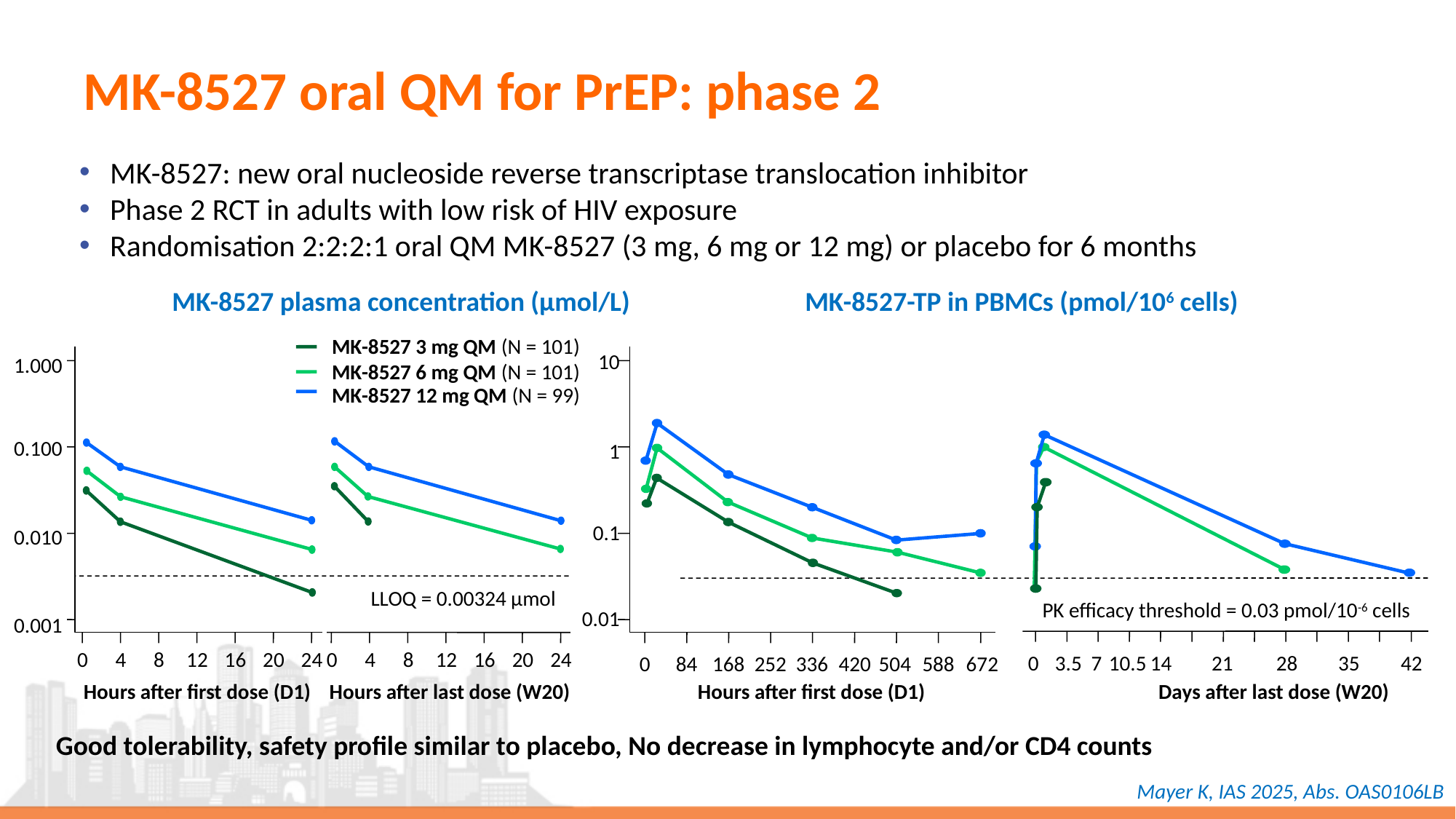

# MK-8527 oral QM for PrEP: phase 2
MK-8527: new oral nucleoside reverse transcriptase translocation inhibitor
Phase 2 RCT in adults with low risk of HIV exposure
Randomisation 2:2:2:1 oral QM MK-8527 (3 mg, 6 mg or 12 mg) or placebo for 6 months
MK-8527 plasma concentration (µmol/L)
MK-8527-TP in PBMCs (pmol/106 cells)
MK-8527 3 mg QM (N = 101)
1.000

MK-8527 6 mg QM (N = 101)

MK-8527 12 mg QM (N = 99)

0.100
0.010
LLOQ = 0.00324 µmol
0.001
0
4
8
12
16
20
24
0
4
8
12
16
20
24
Hours after first dose (D1)
Hours after last dose (W20)
10

1

0.1

0.01

0
84
168
252
336
420
504
588

PK efficacy threshold = 0.03 pmol/10-6 cells

0
3.5
7
10.5
14
21
28
35
42
Days after last dose (W20)

672
Hours after first dose (D1)
Good tolerability, safety profile similar to placebo, No decrease in lymphocyte and/or CD4 counts
Mayer K, IAS 2025, Abs. OAS0106LB